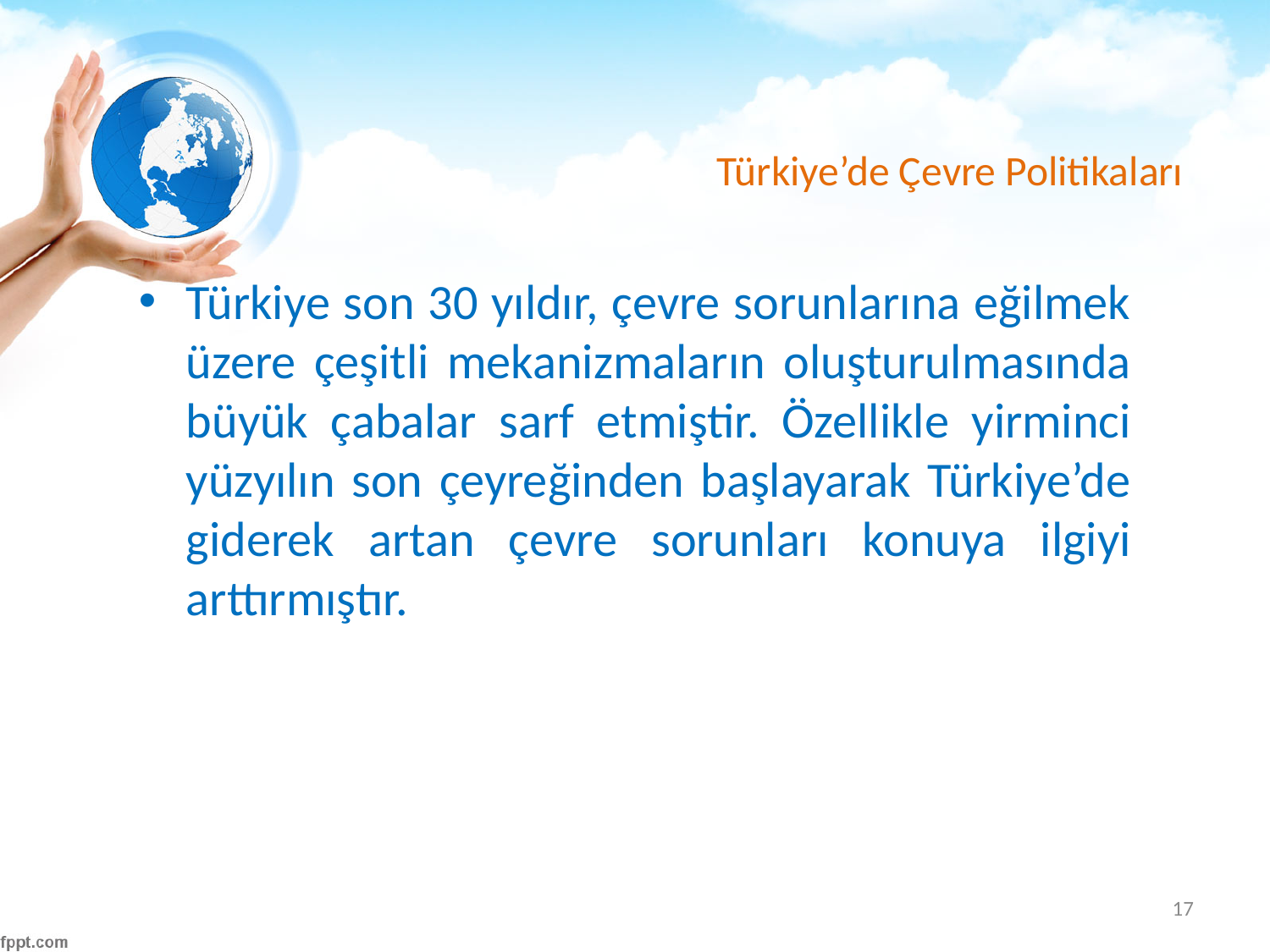

# Türkiye’de Çevre Politikaları
Türkiye son 30 yıldır, çevre sorunlarına eğilmek üzere çeşitli mekanizmaların oluşturulmasında büyük çabalar sarf etmiştir. Özellikle yirminci yüzyılın son çeyreğinden başlayarak Türkiye’de giderek artan çevre sorunları konuya ilgiyi arttırmıştır.
17